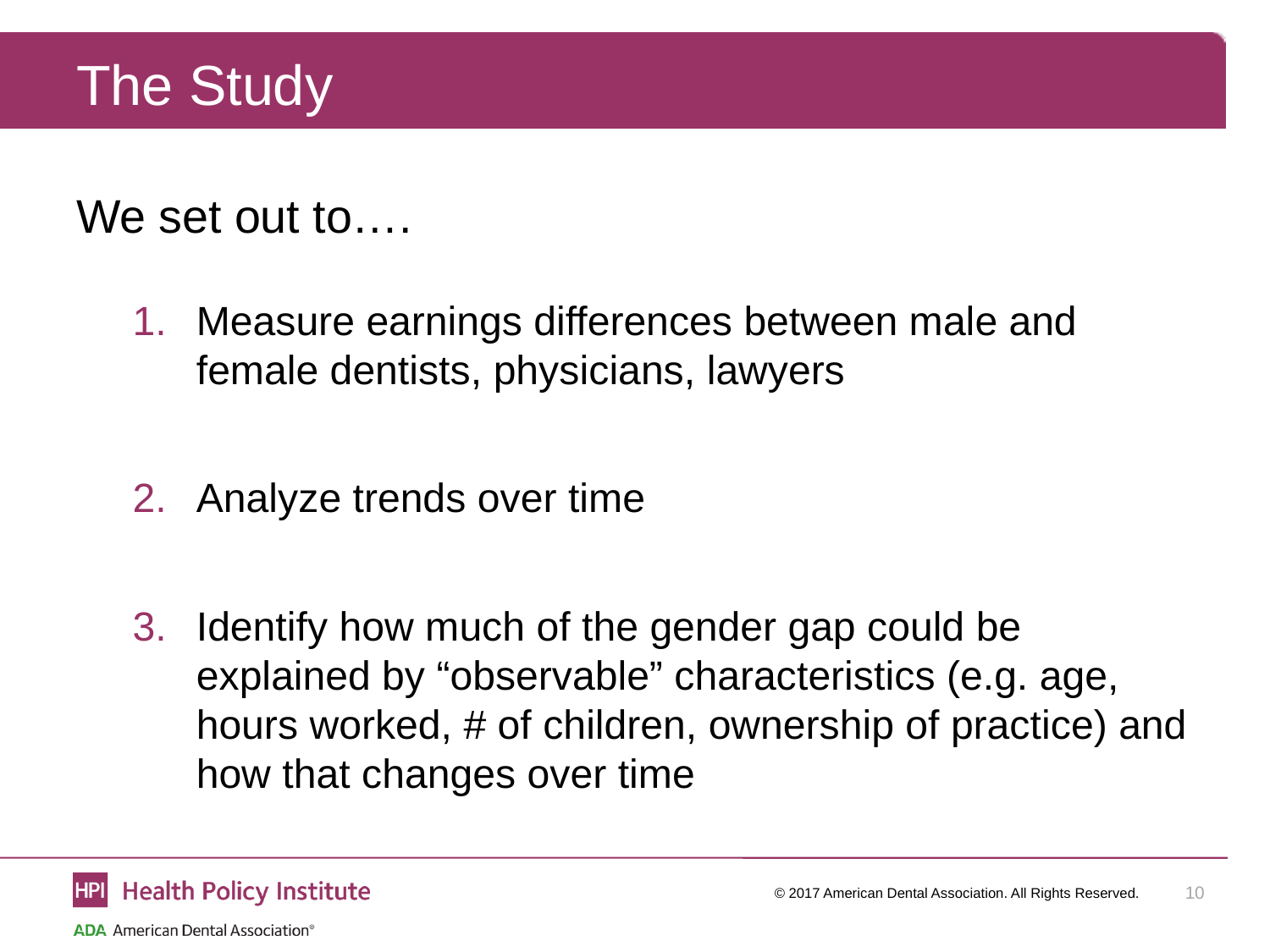

# The Study
We set out to….

Measure earnings differences between male and female dentists, physicians, lawyers

Analyze trends over time

Identify how much of the gender gap could be explained by “observable” characteristics (e.g. age, hours worked, # of children, ownership of practice) and how that changes over time